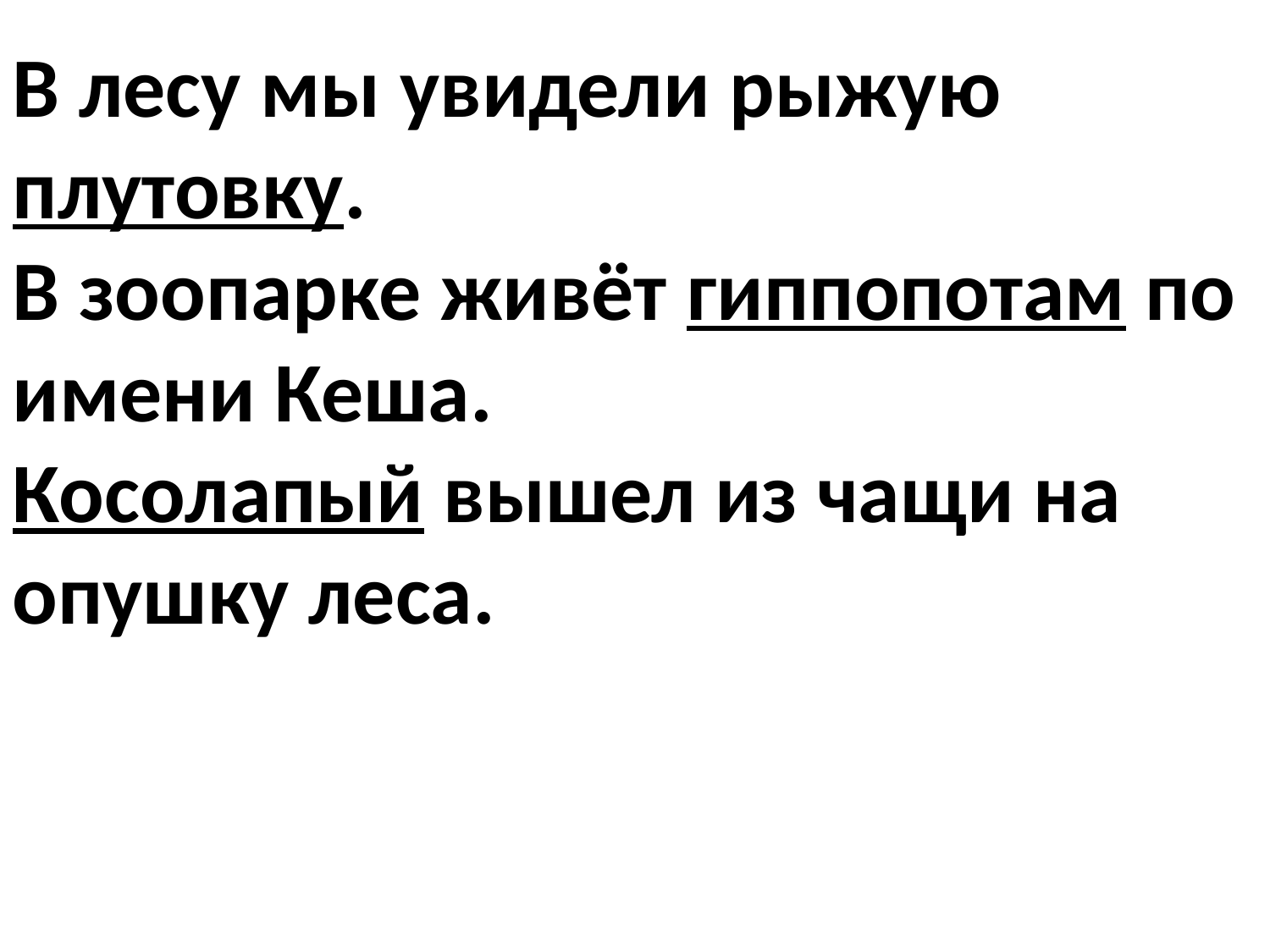

В лесу мы увидели рыжую плутовку.
В зоопарке живёт гиппопотам по имени Кеша.
Косолапый вышел из чащи на опушку леса.